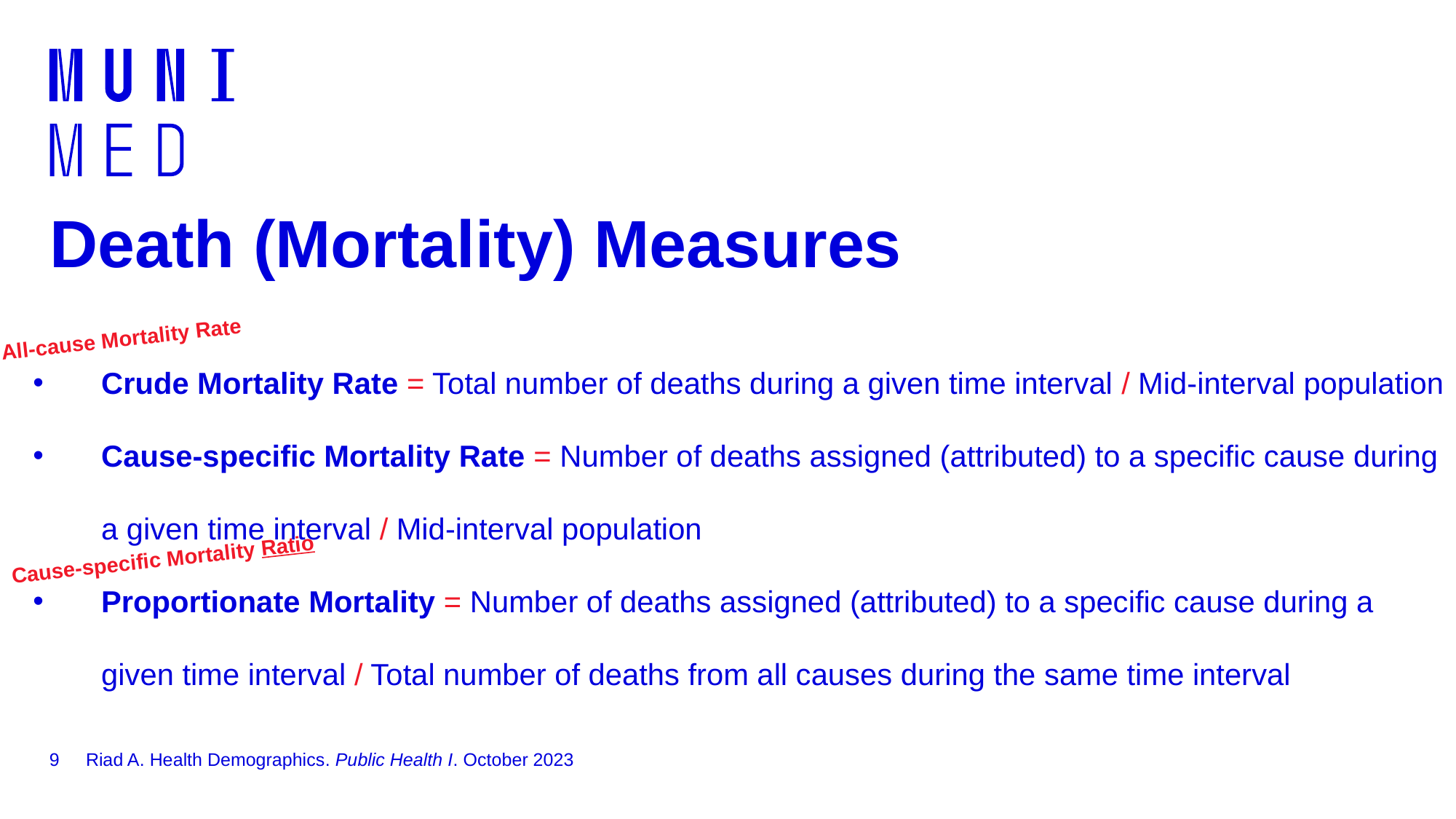

# Death (Mortality) Measures
All-cause Mortality Rate
Crude Mortality Rate = Total number of deaths during a given time interval / Mid-interval population
Cause-specific Mortality Rate = Number of deaths assigned (attributed) to a specific cause during a given time interval / Mid-interval population
Proportionate Mortality = Number of deaths assigned (attributed) to a specific cause during a given time interval / Total number of deaths from all causes during the same time interval
Cause-specific Mortality Ratio
9
Riad A. Health Demographics. Public Health I. October 2023